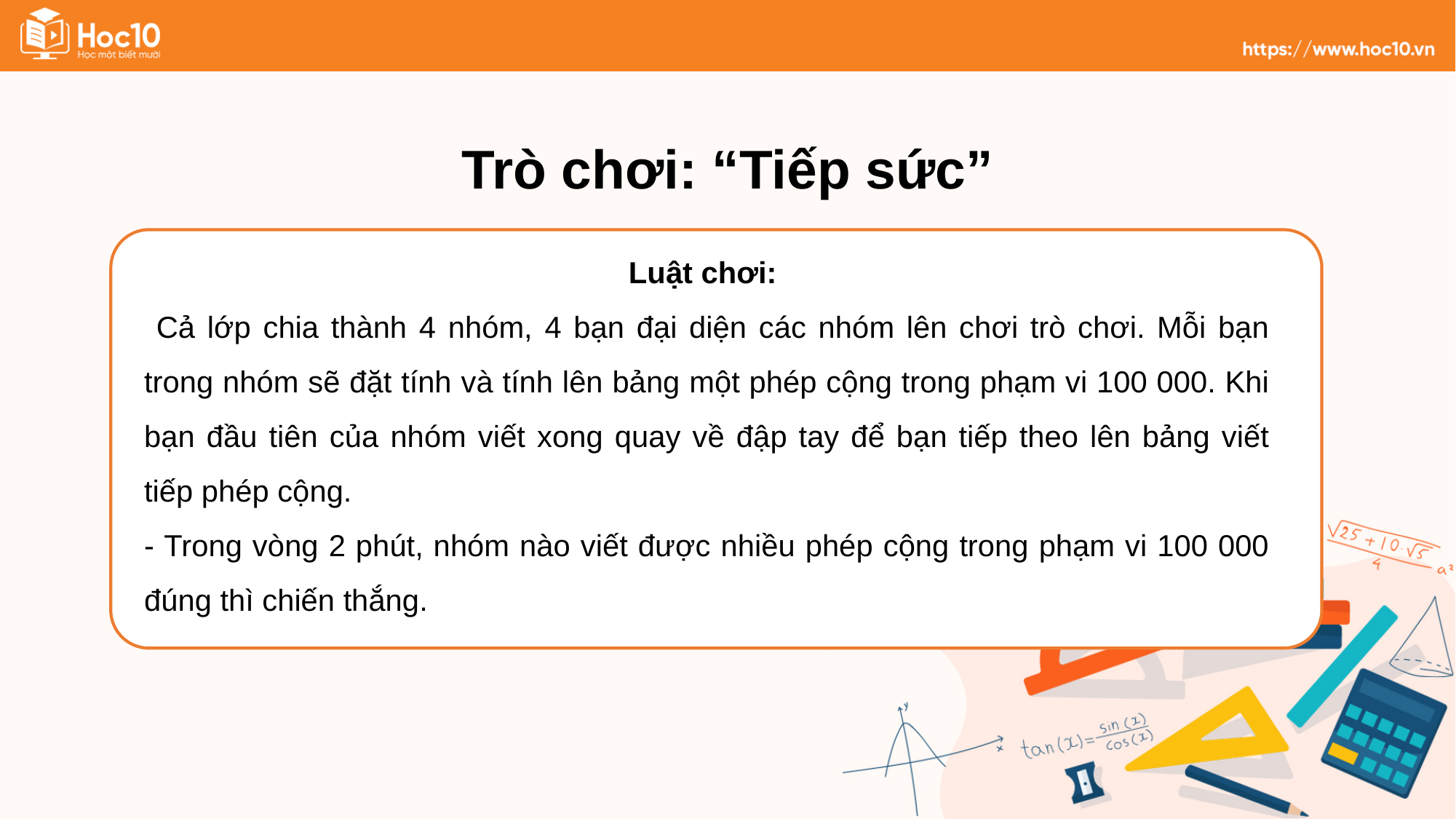

Trò chơi: “Tiếp sức”

Luật chơi:
 Cả lớp chia thành 4 nhóm, 4 bạn đại diện các nhóm lên chơi trò chơi. Mỗi bạn trong nhóm sẽ đặt tính và tính lên bảng một phép cộng trong phạm vi 100 000. Khi bạn đầu tiên của nhóm viết xong quay về đập tay để bạn tiếp theo lên bảng viết tiếp phép cộng.
- Trong vòng 2 phút, nhóm nào viết được nhiều phép cộng trong phạm vi 100 000 đúng thì chiến thắng.